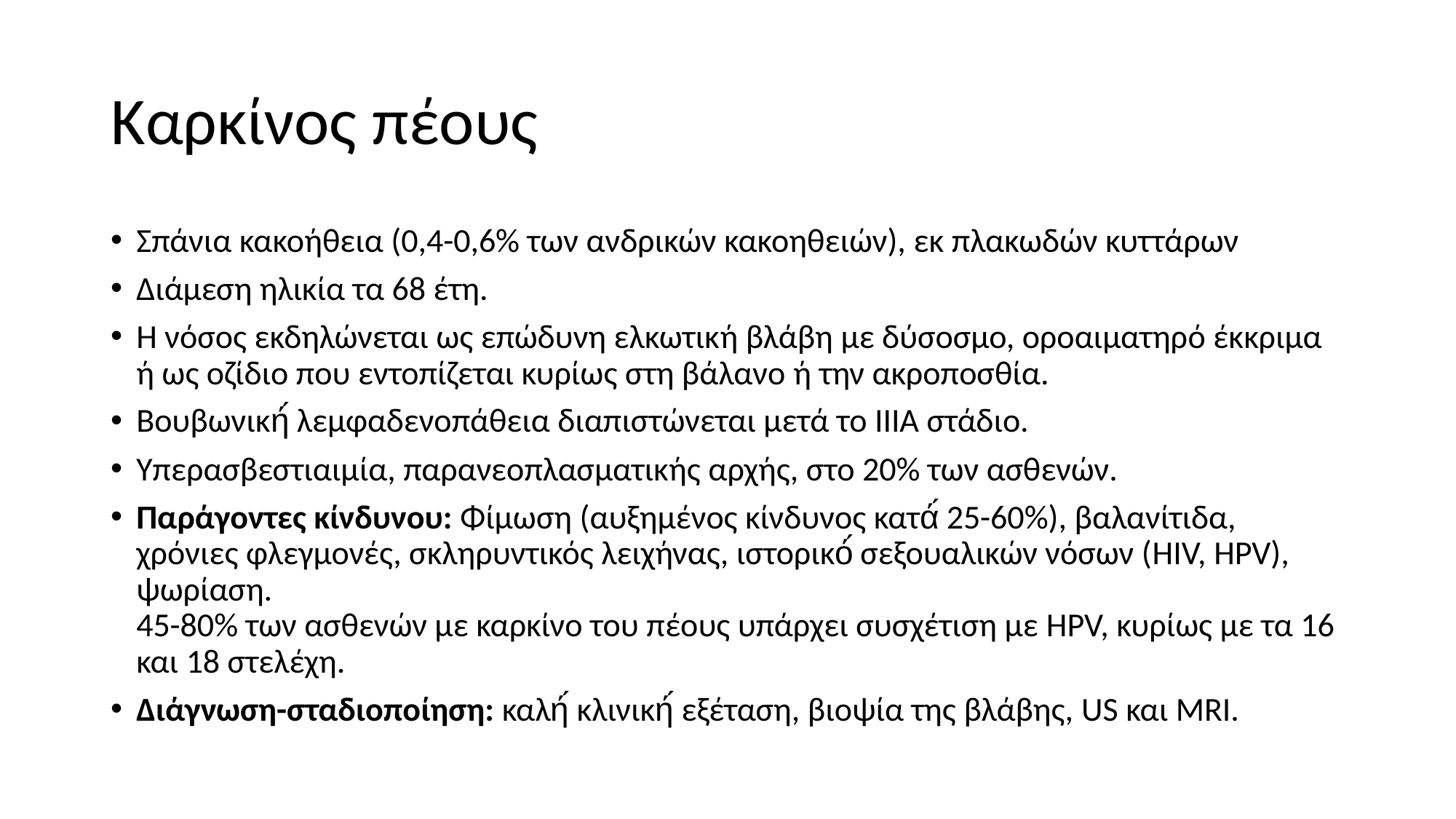

# Καρκίνος πέους
Σπάνια κακοήθεια (0,4-0,6% των ανδρικών κακοηθειών), εκ πλακωδών κυττάρων
Διάμεση ηλικία τα 68 έτη.
Η νόσος εκδηλώνεται ως επώδυνη ελκωτική βλάβη με δύσοσμο, οροαιματηρό έκκριμα ή ως οζίδιο που εντοπίζεται κυρίως στη βάλανο ή την ακροποσθία.
Βουβωνική́ λεμφαδενοπάθεια διαπιστώνεται μετά το IIIA στάδιο.
Υπερασβεστιαιμία, παρανεοπλασματικής αρχής, στο 20% των ασθενών.
Παράγοντες κίνδυνου: Φίμωση (αυξημένος κίνδυνος κατά́ 25-60%), βαλανίτιδα, χρόνιες φλεγμονές, σκληρυντικός λειχήνας, ιστορικό́ σεξουαλικών νόσων (HIV, HPV), ψωρίαση.
45-80% των ασθενών με καρκίνο του πέους υπάρχει συσχέτιση με HPV, κυρίως με τα 16 και 18 στελέχη.
Διάγνωση-σταδιοποίηση: καλή́ κλινική́ εξέταση, βιοψία της βλάβης, US και MRI.